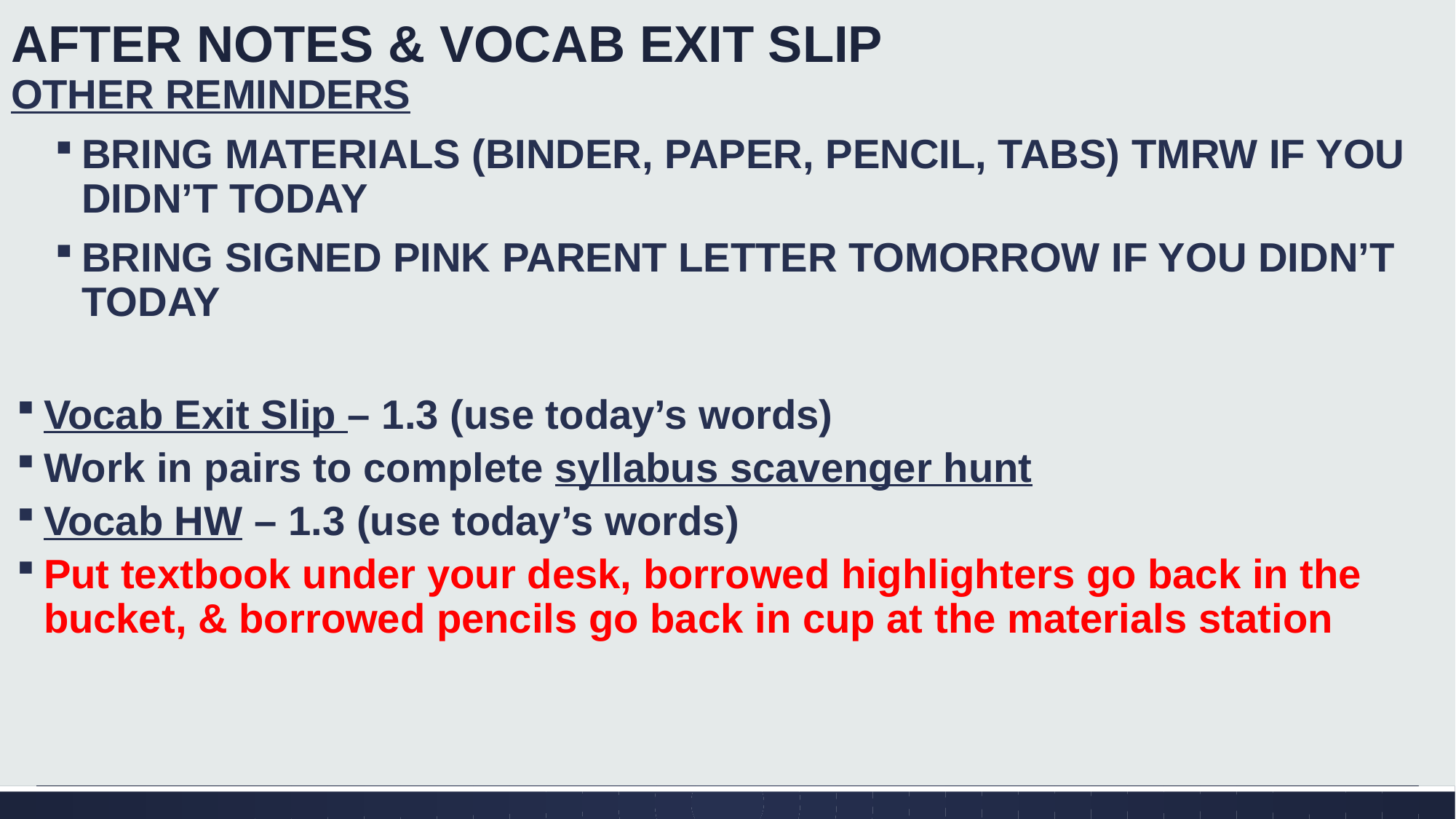

# AFTER NOTES & VOCAB EXIT SLIP
OTHER REMINDERS
BRING MATERIALS (BINDER, PAPER, PENCIL, TABS) TMRW IF YOU DIDN’T TODAY
BRING SIGNED PINK PARENT LETTER TOMORROW IF YOU DIDN’T TODAY

Vocab Exit Slip – 1.3 (use today’s words)
Work in pairs to complete syllabus scavenger hunt
Vocab HW – 1.3 (use today’s words)
Put textbook under your desk, borrowed highlighters go back in the bucket, & borrowed pencils go back in cup at the materials station